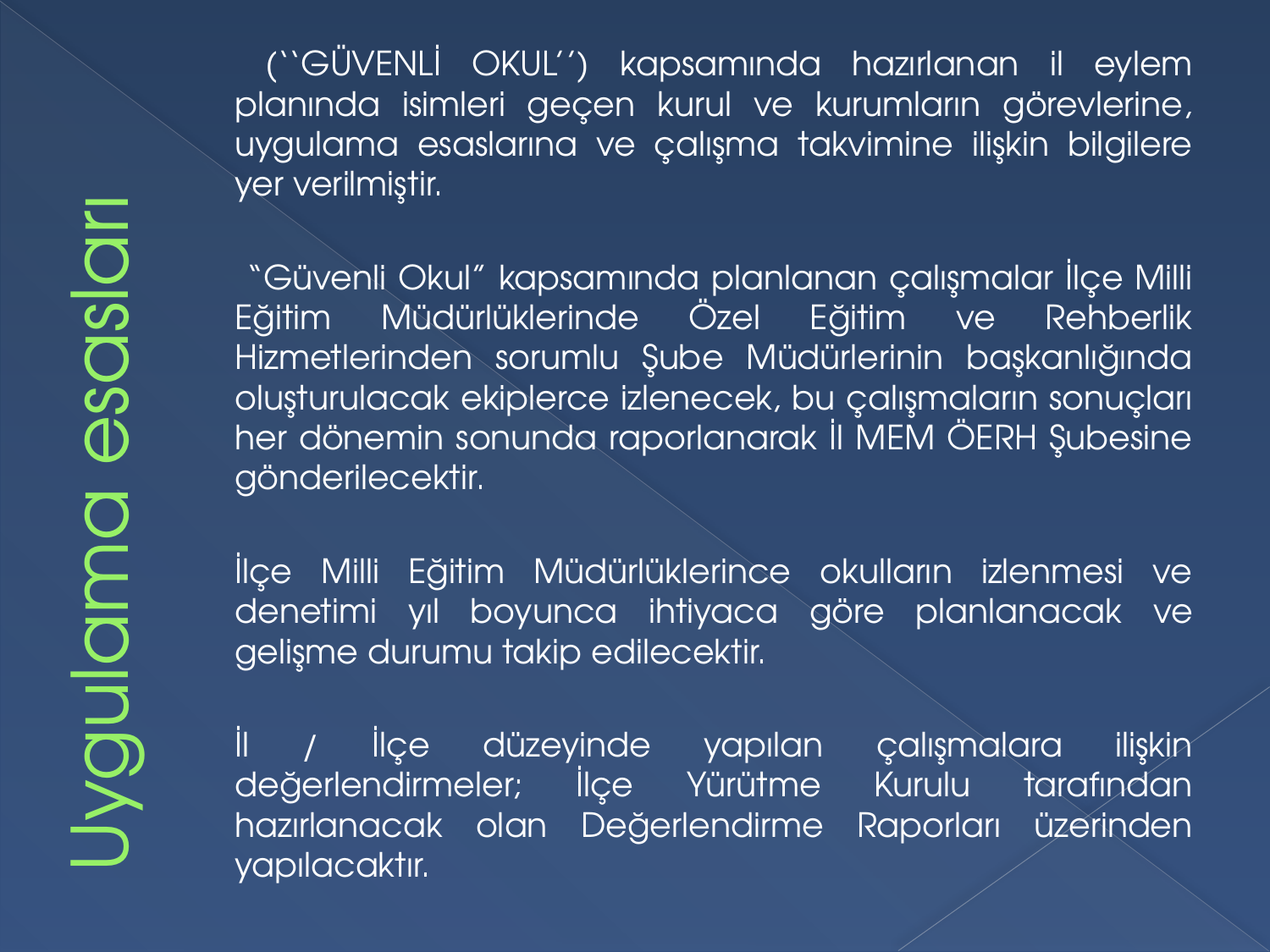

(‘‘GÜVENLİ OKUL’’) kapsamında hazırlanan il eylem planında isimleri geçen kurul ve kurumların görevlerine, uygulama esaslarına ve çalışma takvimine ilişkin bilgilere yer verilmiştir.

 “Güvenli Okul” kapsamında planlanan çalışmalar İlçe Milli Eğitim Müdürlüklerinde Özel Eğitim ve Rehberlik Hizmetlerinden sorumlu Şube Müdürlerinin başkanlığında oluşturulacak ekiplerce izlenecek, bu çalışmaların sonuçları her dönemin sonunda raporlanarak İl MEM ÖERH Şubesine gönderilecektir.

İlçe Milli Eğitim Müdürlüklerince okulların izlenmesi ve denetimi yıl boyunca ihtiyaca göre planlanacak ve gelişme durumu takip edilecektir.

İl / İlçe düzeyinde yapılan çalışmalara ilişkin değerlendirmeler; İlçe Yürütme Kurulu tarafından hazırlanacak olan Değerlendirme Raporları üzerinden yapılacaktır.

# Uygulama esasları